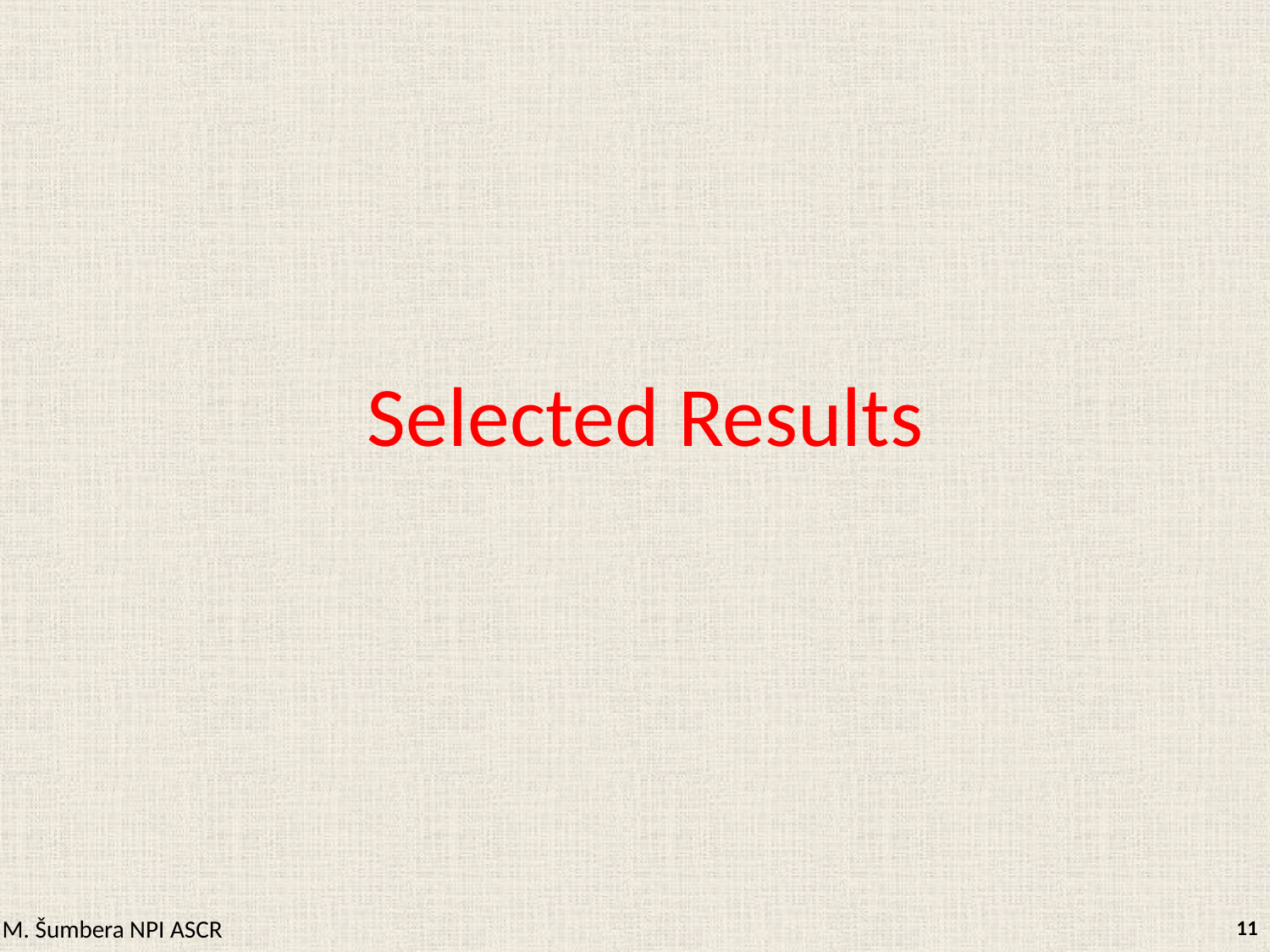

# Selected Results
11
M. Šumbera NPI ASCR